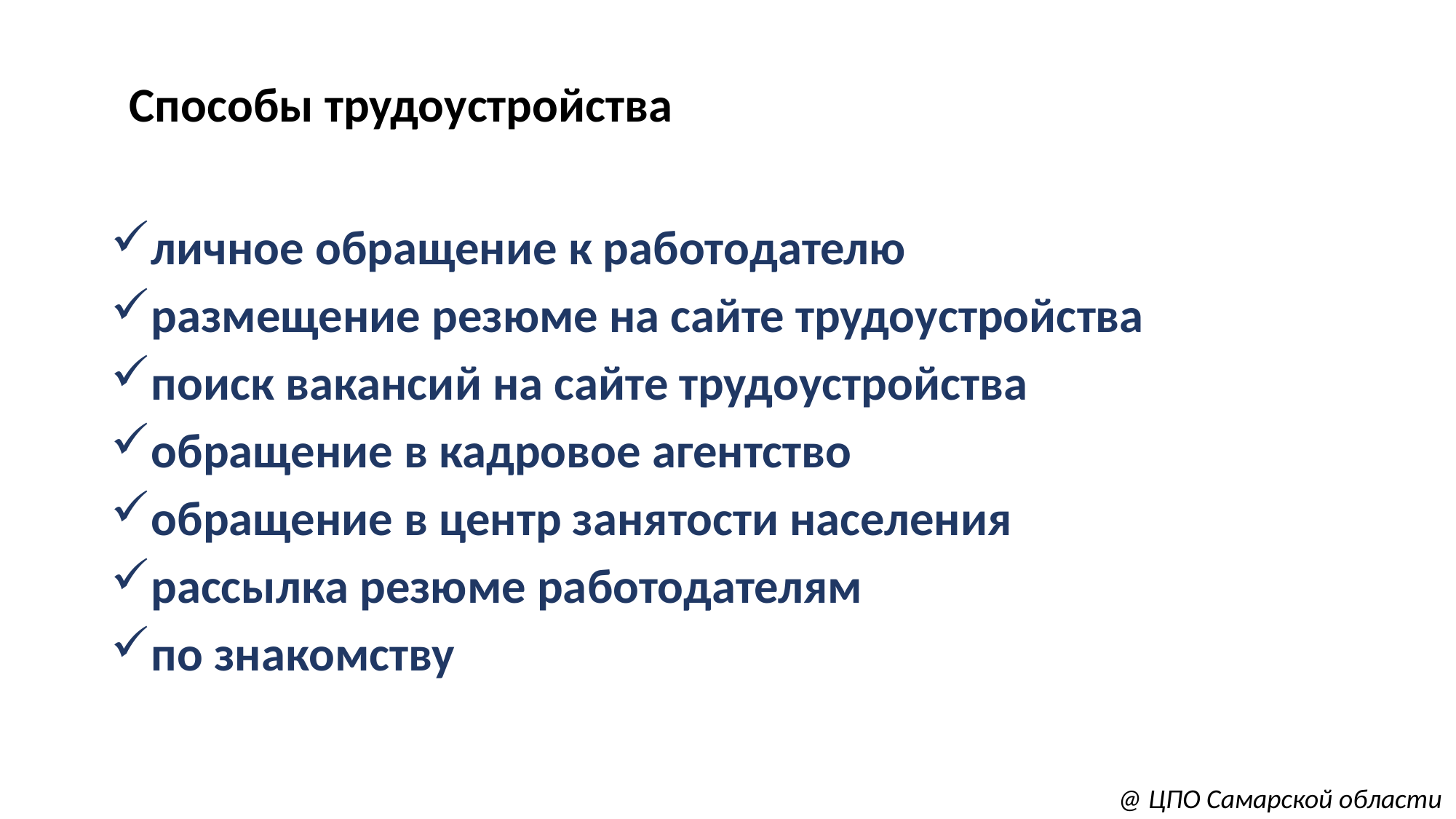

# Способы трудоустройства

личное обращение к работодателю
размещение резюме на сайте трудоустройства
поиск вакансий на сайте трудоустройства
обращение в кадровое агентство
обращение в центр занятости населения
рассылка резюме работодателям
по знакомству

@ ЦПО Самарской области